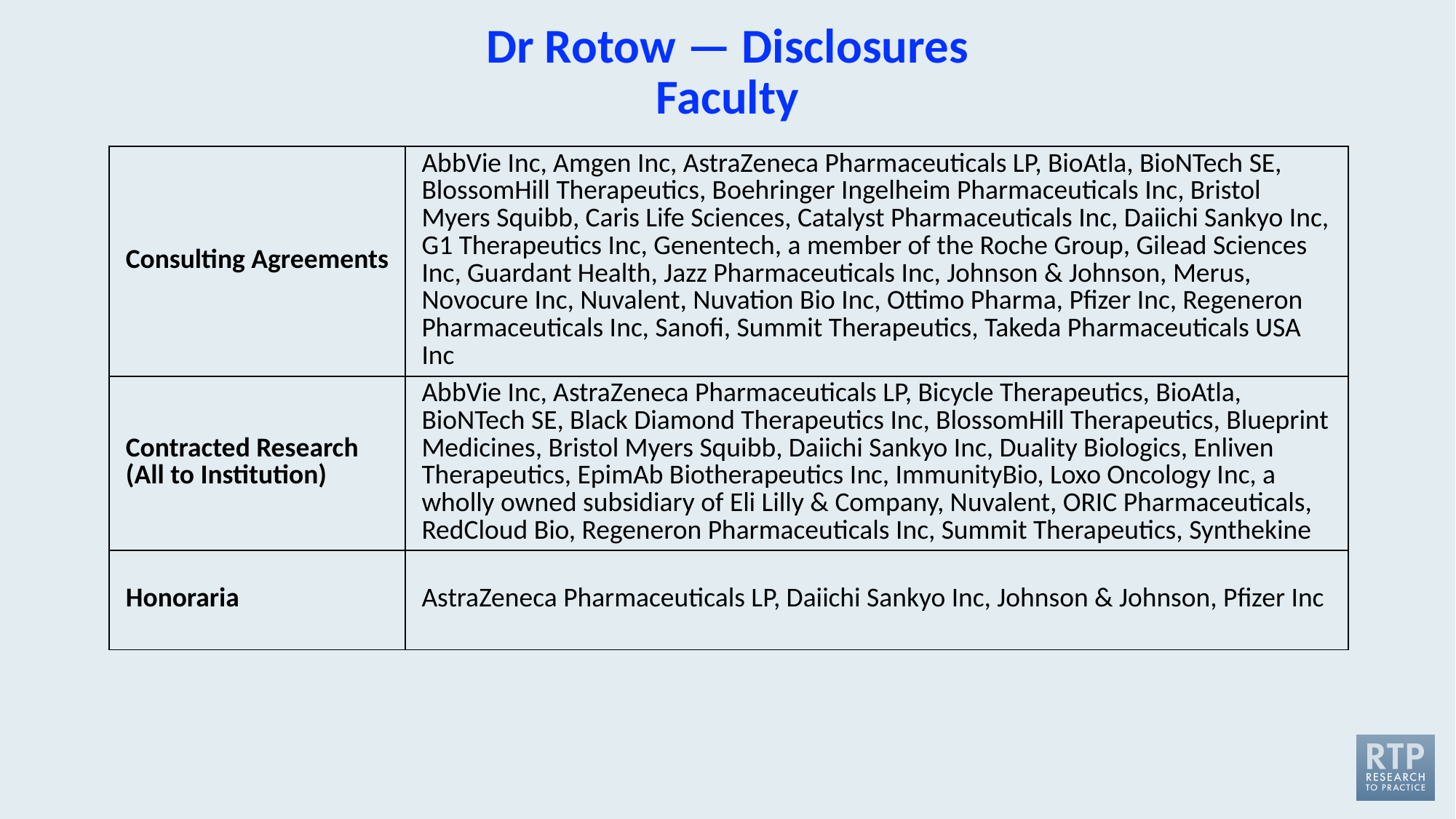

# Dr Rotow — Disclosures Faculty
| Consulting Agreements | AbbVie Inc, Amgen Inc, AstraZeneca Pharmaceuticals LP, BioAtla, BioNTech SE, BlossomHill Therapeutics, Boehringer Ingelheim Pharmaceuticals Inc, Bristol Myers Squibb, Caris Life Sciences, Catalyst Pharmaceuticals Inc, Daiichi Sankyo Inc, G1 Therapeutics Inc, Genentech, a member of the Roche Group, Gilead Sciences Inc, Guardant Health, Jazz Pharmaceuticals Inc, Johnson & Johnson, Merus, Novocure Inc, Nuvalent, Nuvation Bio Inc, Ottimo Pharma, Pfizer Inc, Regeneron Pharmaceuticals Inc, Sanofi, Summit Therapeutics, Takeda Pharmaceuticals USA Inc |
| --- | --- |
| Contracted Research (All to Institution) | AbbVie Inc, AstraZeneca Pharmaceuticals LP, Bicycle Therapeutics, BioAtla, BioNTech SE, Black Diamond Therapeutics Inc, BlossomHill Therapeutics, Blueprint Medicines, Bristol Myers Squibb, Daiichi Sankyo Inc, Duality Biologics, Enliven Therapeutics, EpimAb Biotherapeutics Inc, ImmunityBio, Loxo Oncology Inc, a wholly owned subsidiary of Eli Lilly & Company, Nuvalent, ORIC Pharmaceuticals, RedCloud Bio, Regeneron Pharmaceuticals Inc, Summit Therapeutics, Synthekine |
| Honoraria | AstraZeneca Pharmaceuticals LP, Daiichi Sankyo Inc, Johnson & Johnson, Pfizer Inc |